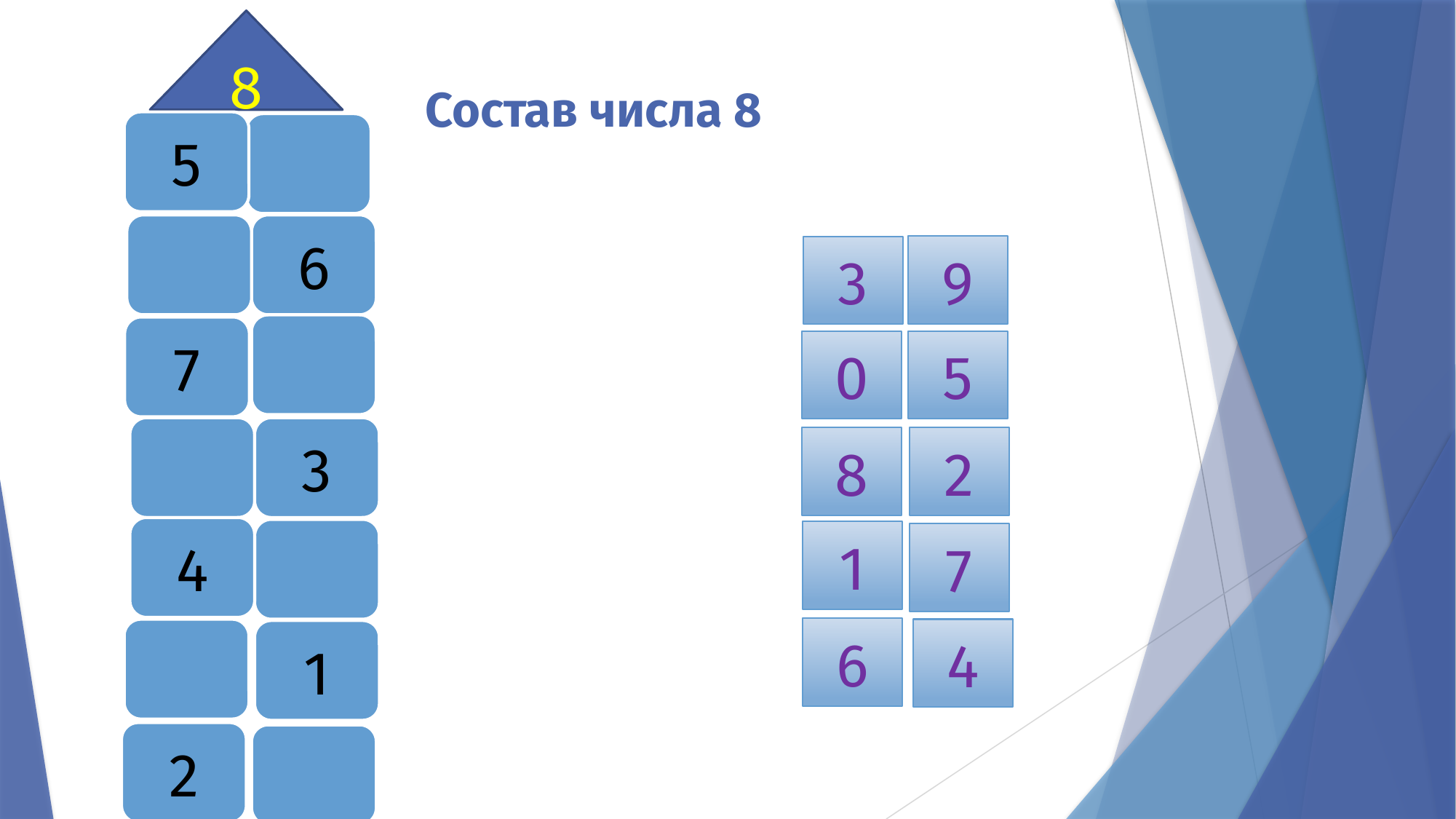

8
# Состав числа 8
5

6
9
3

7
0
5
3

2
8
4

1
7
6
4

1
2